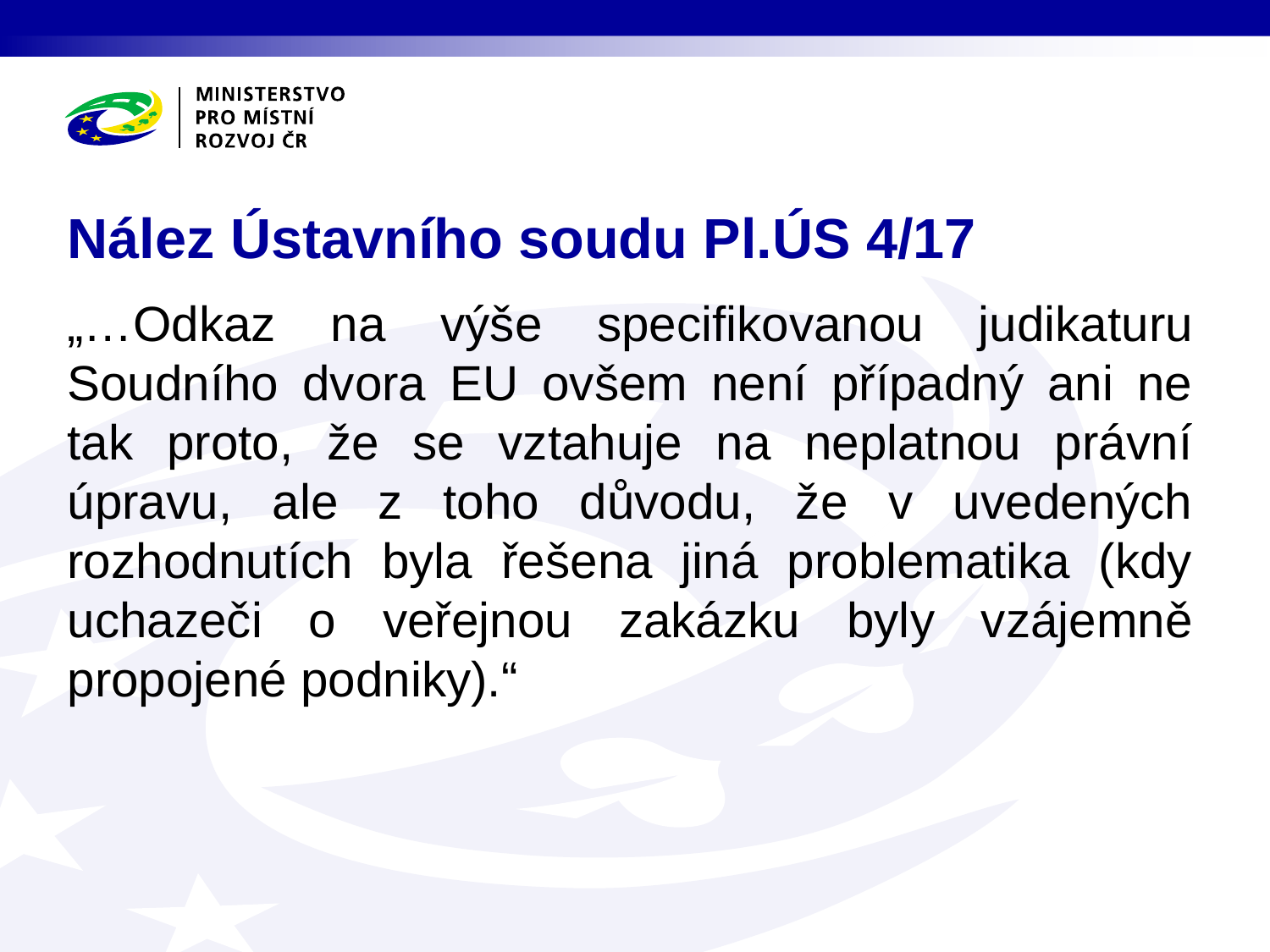

# Nález Ústavního soudu Pl.ÚS 4/17
„…Odkaz na výše specifikovanou judikaturu Soudního dvora EU ovšem není případný ani ne tak proto, že se vztahuje na neplatnou právní úpravu, ale z toho důvodu, že v uvedených rozhodnutích byla řešena jiná problematika (kdy uchazeči o veřejnou zakázku byly vzájemně propojené podniky).“